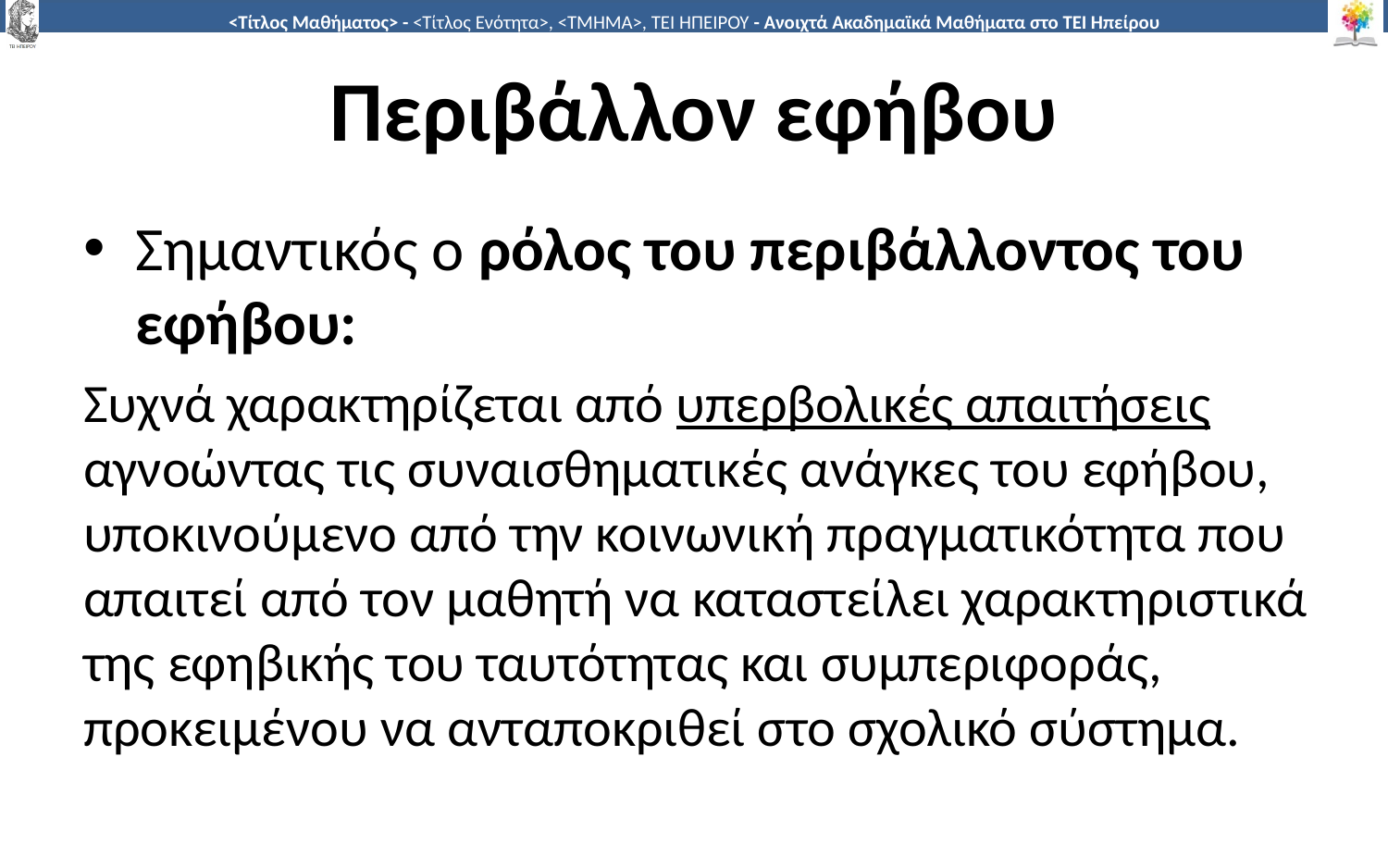

# Περιβάλλον εφήβου
Σημαντικός ο ρόλος του περιβάλλοντος του εφήβου:
Συχνά χαρακτηρίζεται από υπερβολικές απαιτήσεις αγνοώντας τις συναισθηματικές ανάγκες του εφήβου, υποκινούμενο από την κοινωνική πραγματικότητα που απαιτεί από τον μαθητή να καταστείλει χαρακτηριστικά της εφηβικής του ταυτότητας και συμπεριφοράς, προκειμένου να ανταποκριθεί στο σχολικό σύστημα.